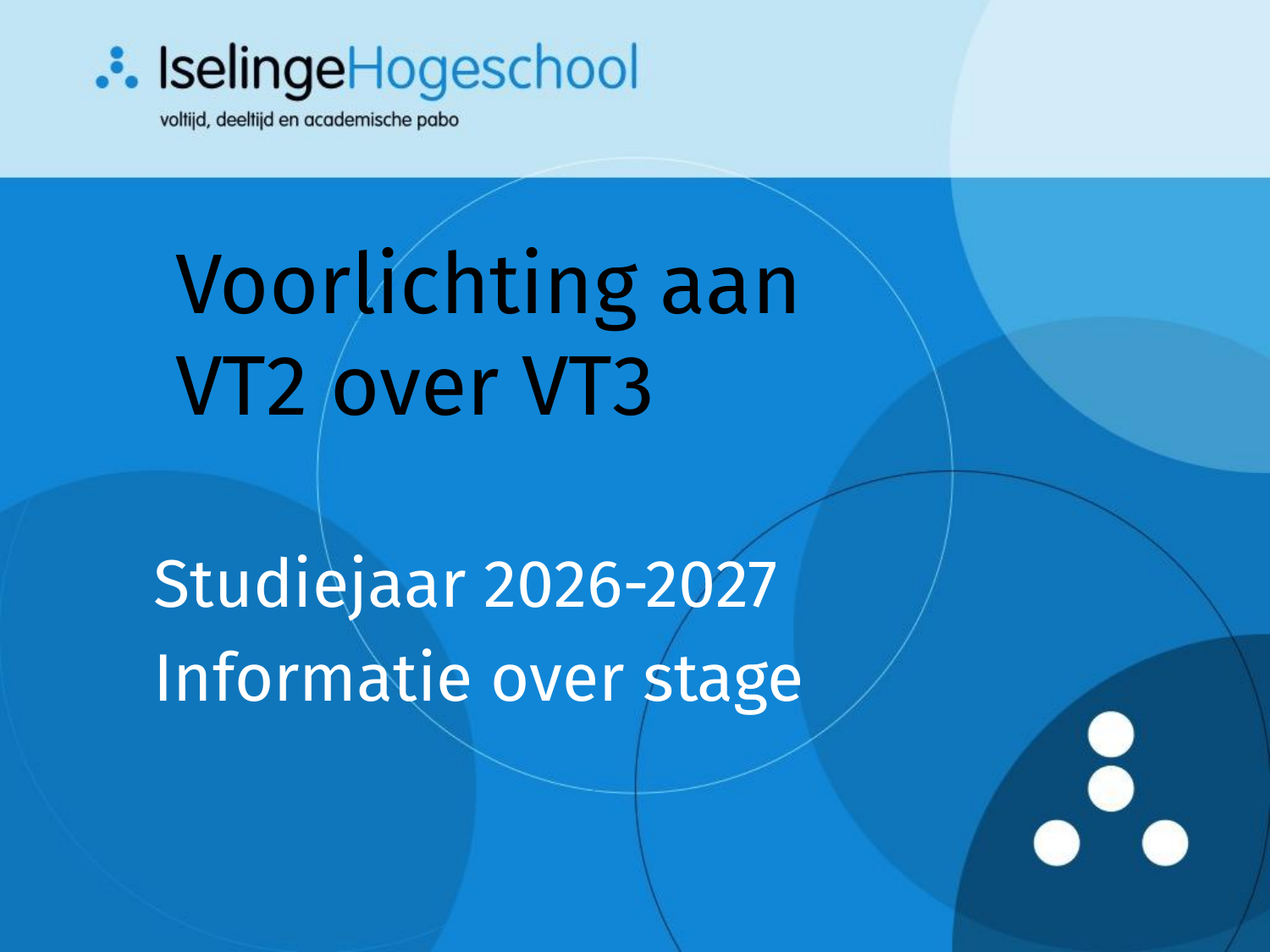

# Voorlichting aan VT2 over VT3
Studiejaar 2026-2027
Informatie over stage